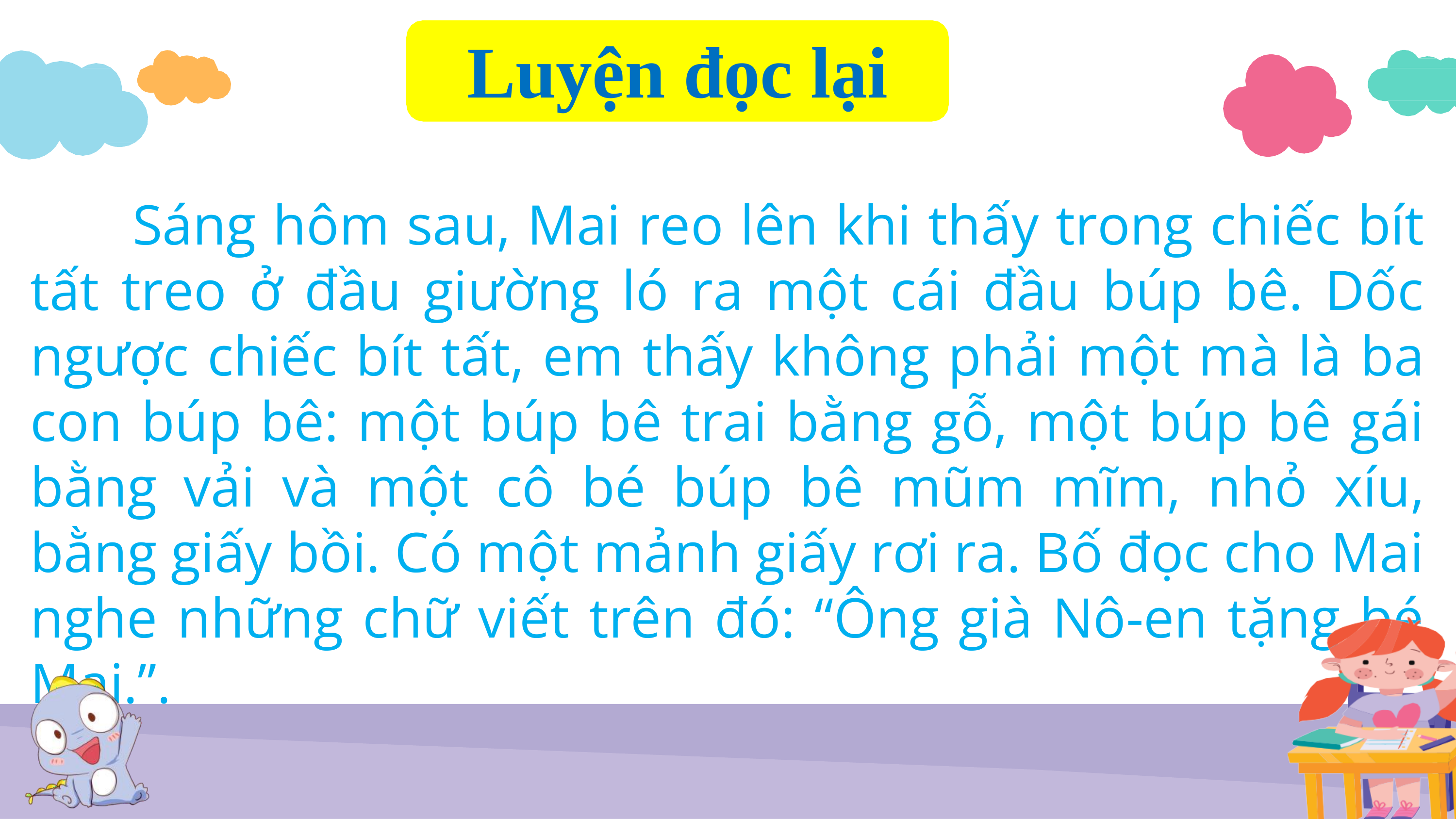

# Luyện đọc lại

      Sáng hôm sau, Mai reo lên khi thấy trong chiếc bít tất treo ở đầu giường ló ra một cái đầu búp bê. Dốc ngược chiếc bít tất, em thấy không phải một mà là ba con búp bê: một búp bê trai bằng gỗ, một búp bê gái bằng vải và một cô bé búp bê mũm mĩm, nhỏ xíu, bằng giấy bồi. Có một mảnh giấy rơi ra. Bố đọc cho Mai nghe những chữ viết trên đó: “Ông già Nô-en tặng bé Mai.”.